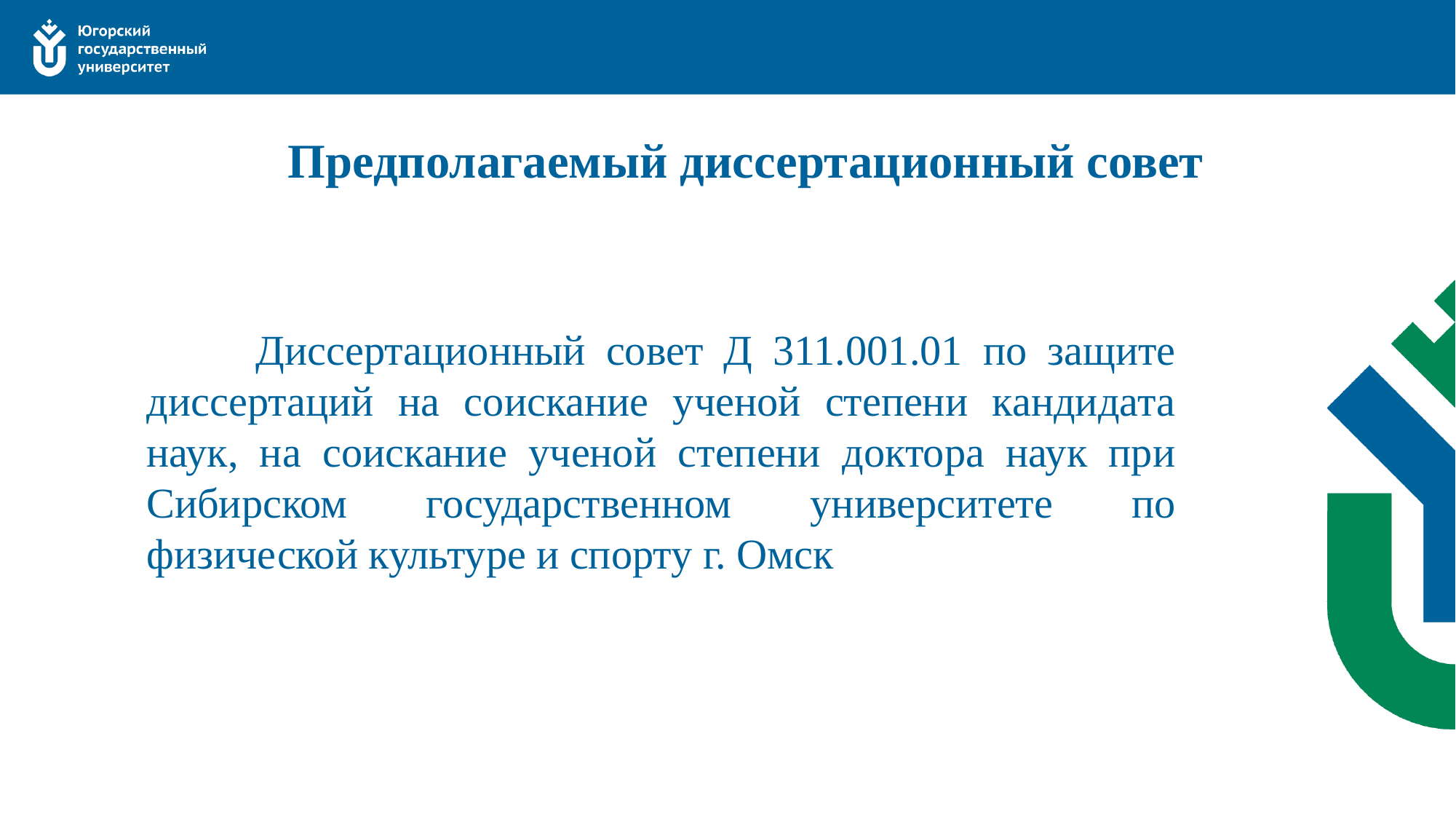

# Предполагаемый диссертационный совет
	Диссертационный совет Д 311.001.01 по защите диссертаций на соискание ученой степени кандидата наук, на соискание ученой степени доктора наук при Сибирском государственном университете по физической культуре и спорту г. Омск